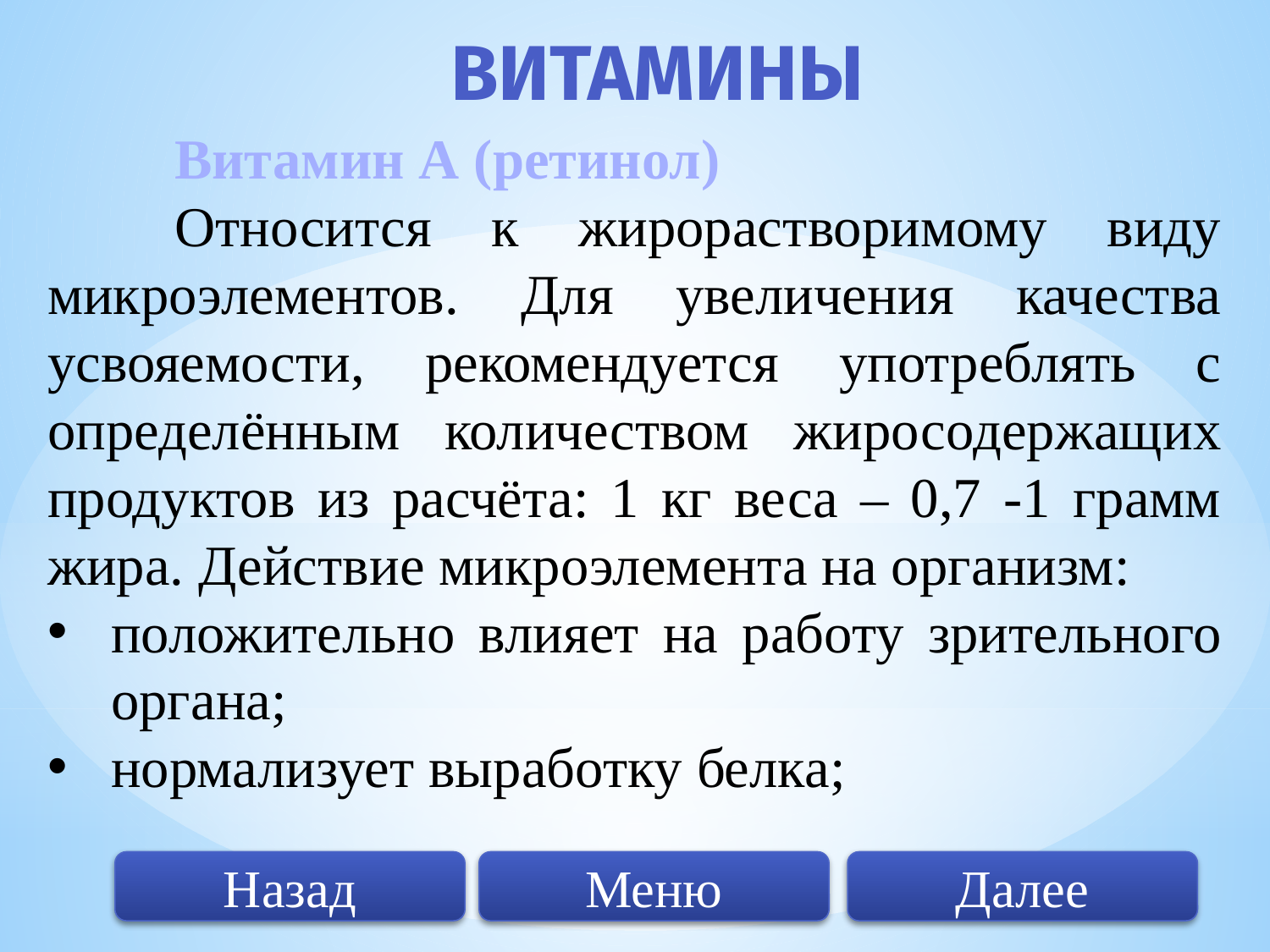

# Витамины
	Витамин А (ретинол)
	Относится к жирорастворимому виду микроэлементов. Для увеличения качества усвояемости, рекомендуется употреблять с определённым количеством жиросодержащих продуктов из расчёта: 1 кг веса – 0,7 -1 грамм жира. Действие микроэлемента на организм:
положительно влияет на работу зрительного органа;
нормализует выработку белка;

Далее
Меню
Назад